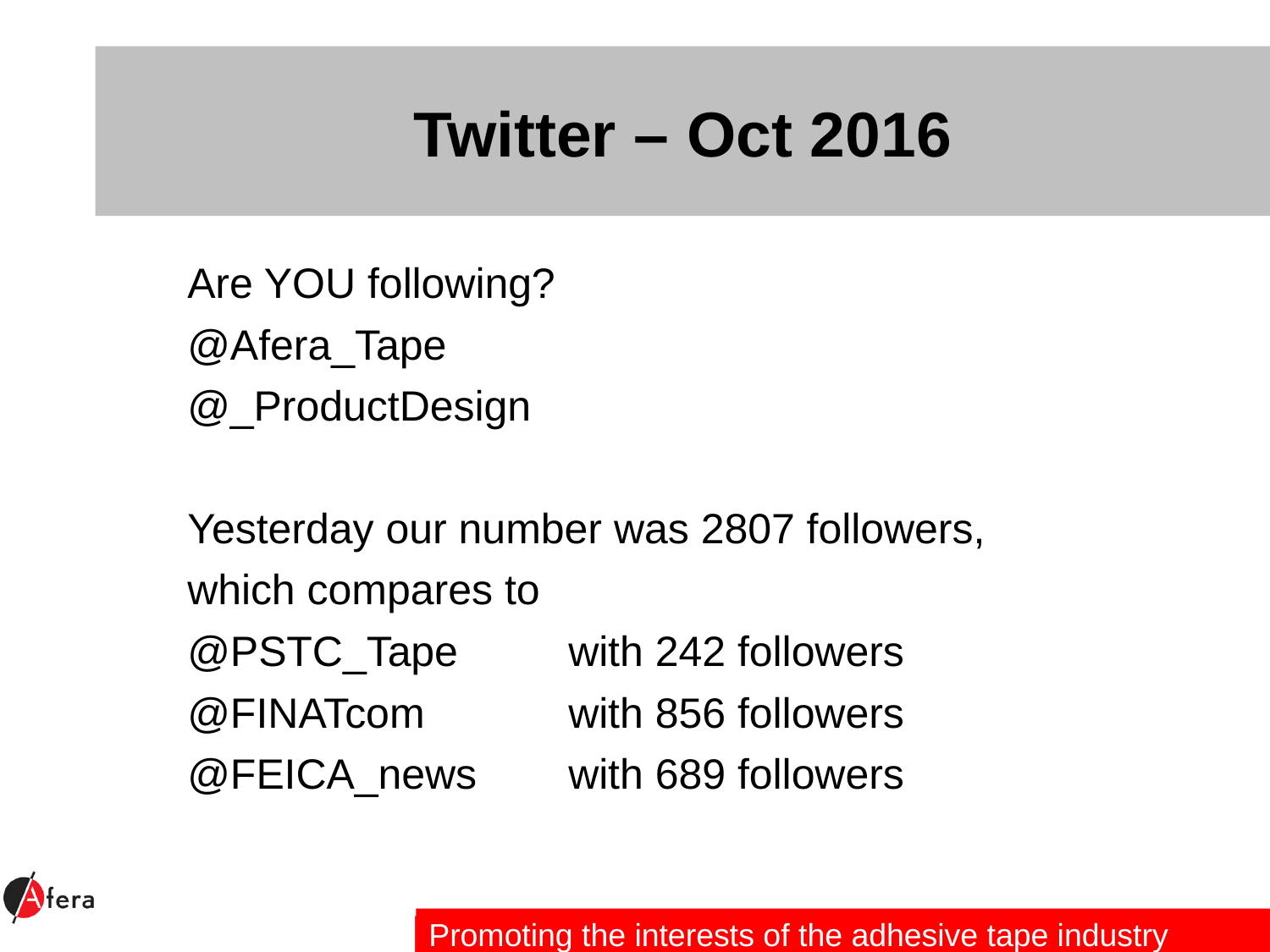

Twitter – Oct 2016
Are YOU following?
@Afera_Tape
@_ProductDesign

Yesterday our number was 2807 followers,
which compares to
@PSTC_Tape 	with 242 followers
@FINATcom 		with 856 followers
@FEICA_news 	with 689 followers